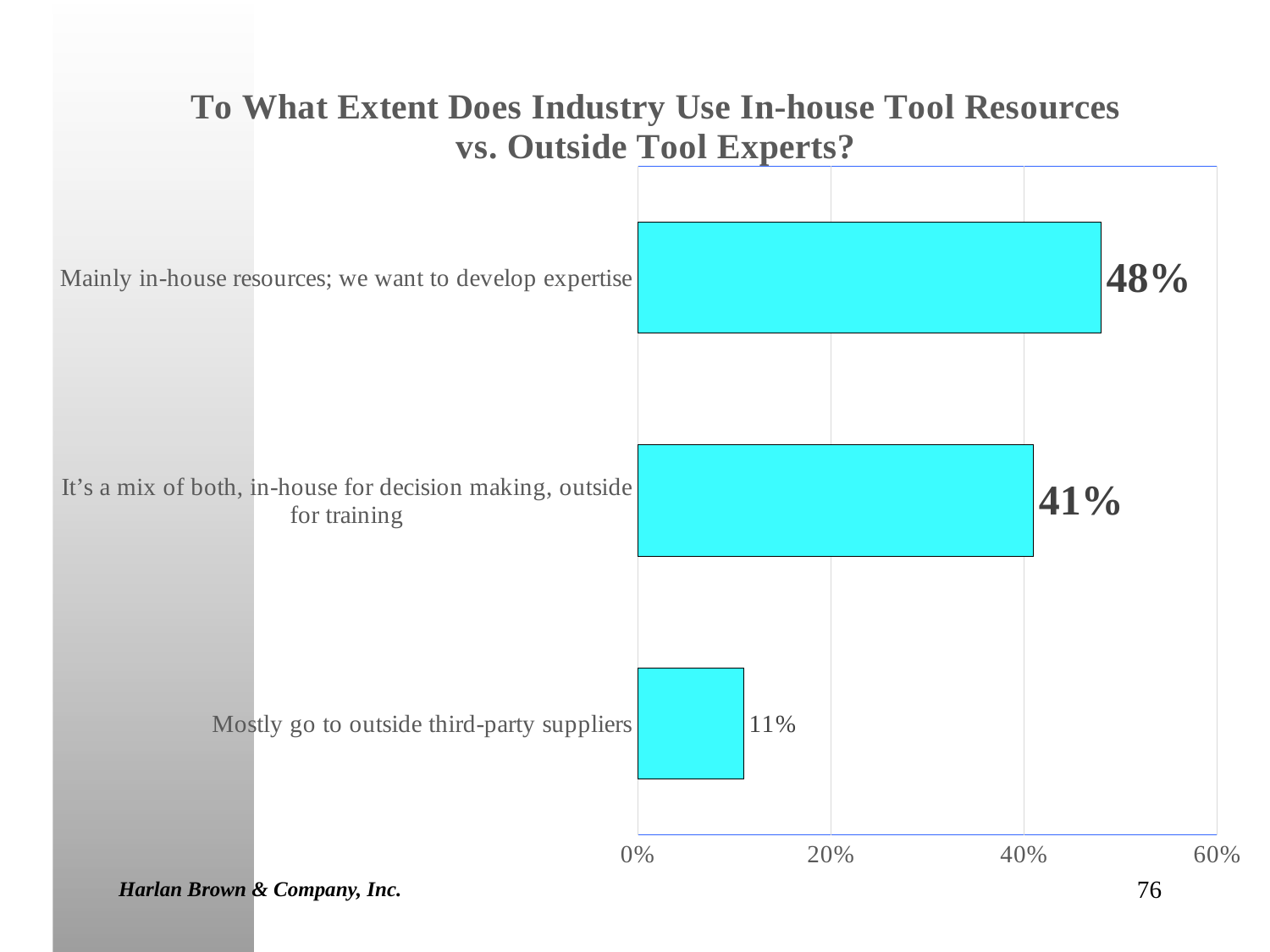

### Chart: To What Extent Does Industry Use In-house Tool Resources vs. Outside Tool Experts?

| Category | % of 27 Mentions |
|---|---|
| Mostly go to outside third-party suppliers | 0.11 |
| It’s a mix of both, in-house for decision making, outside for training | 0.41 |
| Mainly in-house resources; we want to develop expertise | 0.48 |
Harlan Brown & Company, Inc.
76